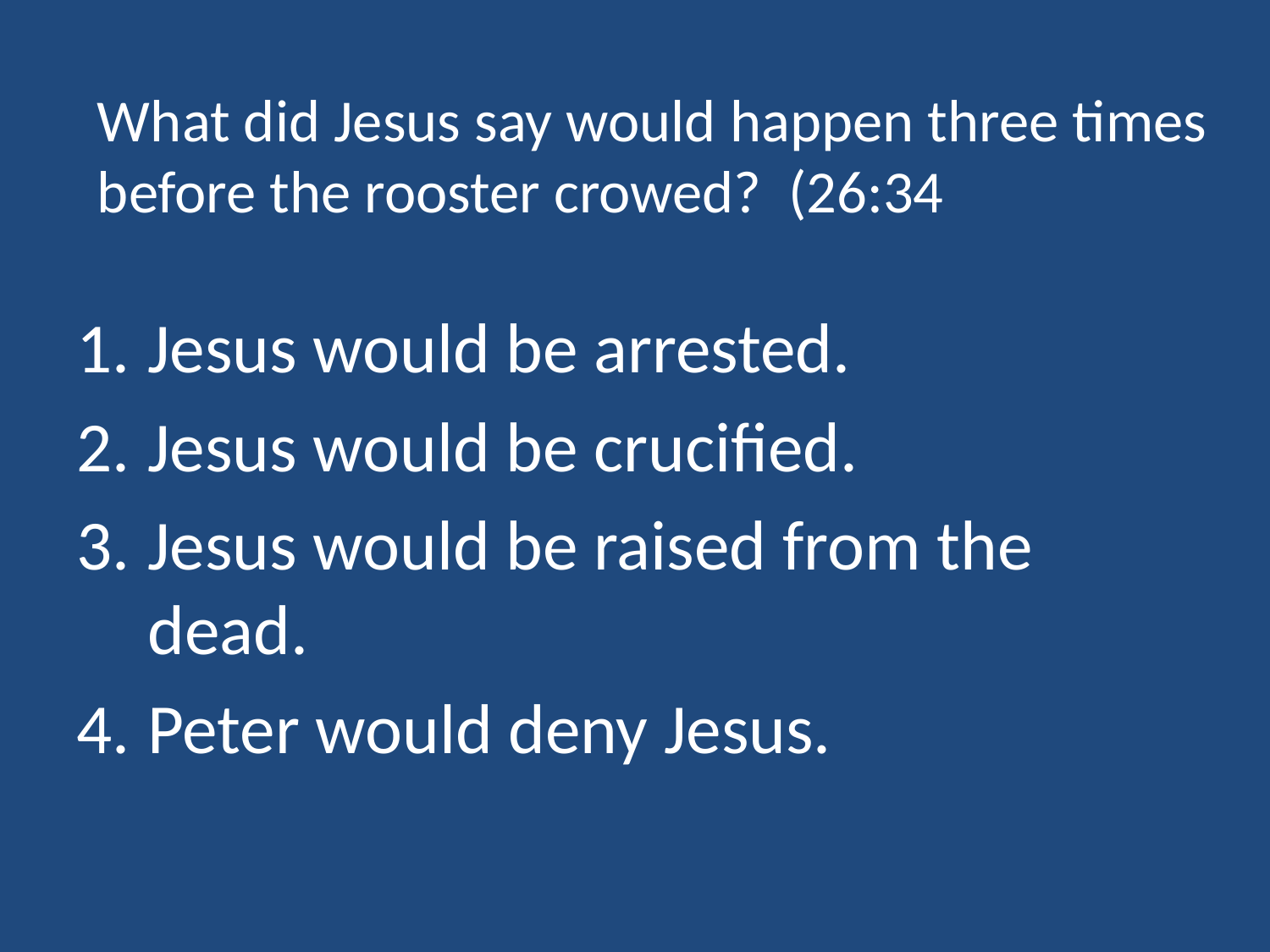

# What did Jesus say would happen three times before the rooster crowed?  (26:34
Jesus would be arrested.
Jesus would be crucified.
Jesus would be raised from the dead.
Peter would deny Jesus.